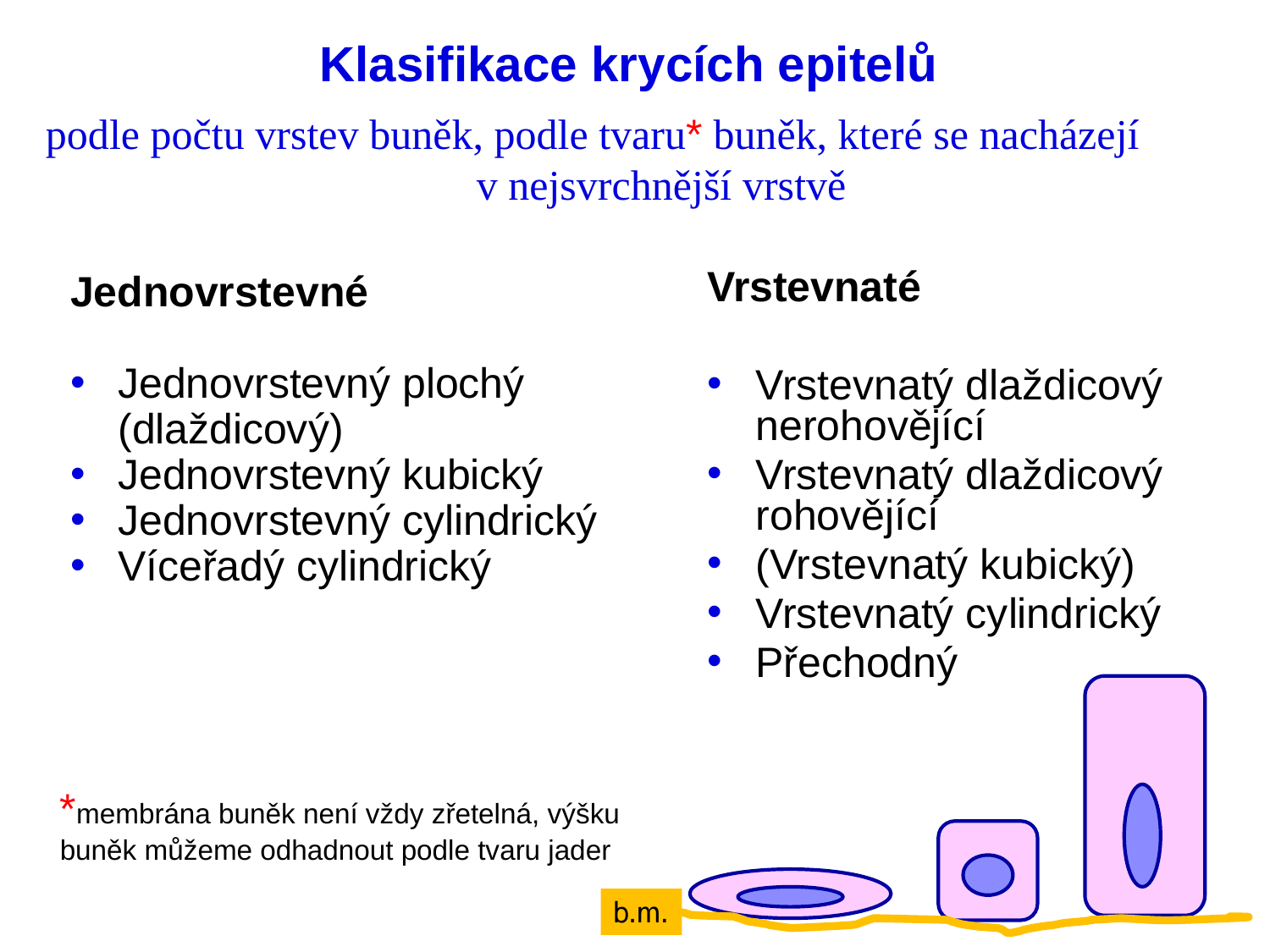

# Klasifikace krycích epitelů
podle počtu vrstev buněk, podle tvaru* buněk, které se nacházejí               v nejsvrchnější vrstvě
Vrstevnaté

Vrstevnatý dlaždicový nerohovějící
Vrstevnatý dlaždicový rohovějící
(Vrstevnatý kubický)
Vrstevnatý cylindrický
Přechodný

Jednovrstevné

Jednovrstevný plochý (dlaždicový)
Jednovrstevný kubický
Jednovrstevný cylindrický
Víceřadý cylindrický

*membrána buněk není vždy zřetelná, výšku buněk můžeme odhadnout podle tvaru jader

b.m.